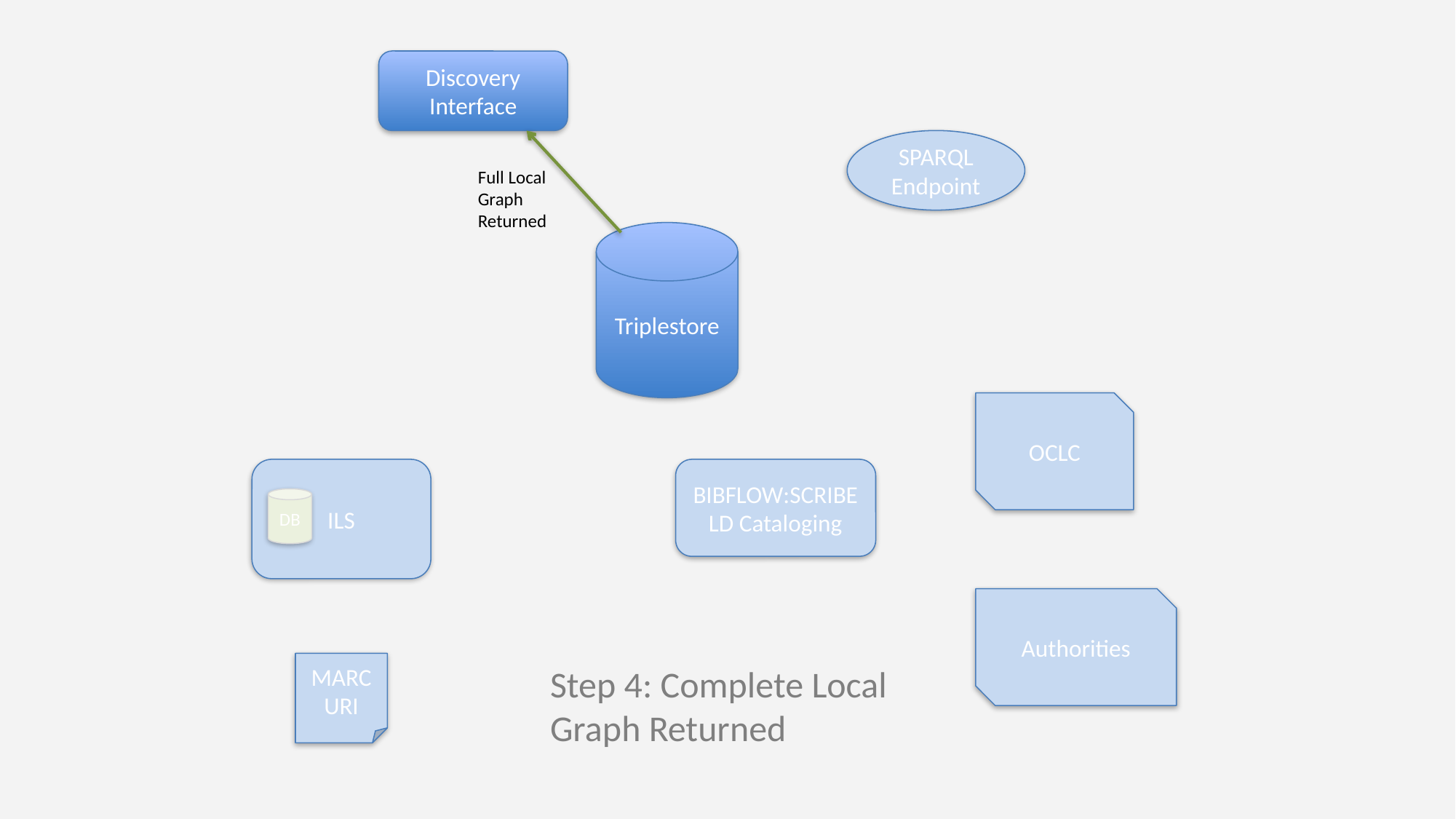

Discovery
Interface
SPARQL
Endpoint
Full Local Graph Returned
Triplestore
OCLC
ILS
BIBFLOW:SCRIBE
LD Cataloging
DB
Authorities
MARCURI
Step 4: Complete Local Graph Returned